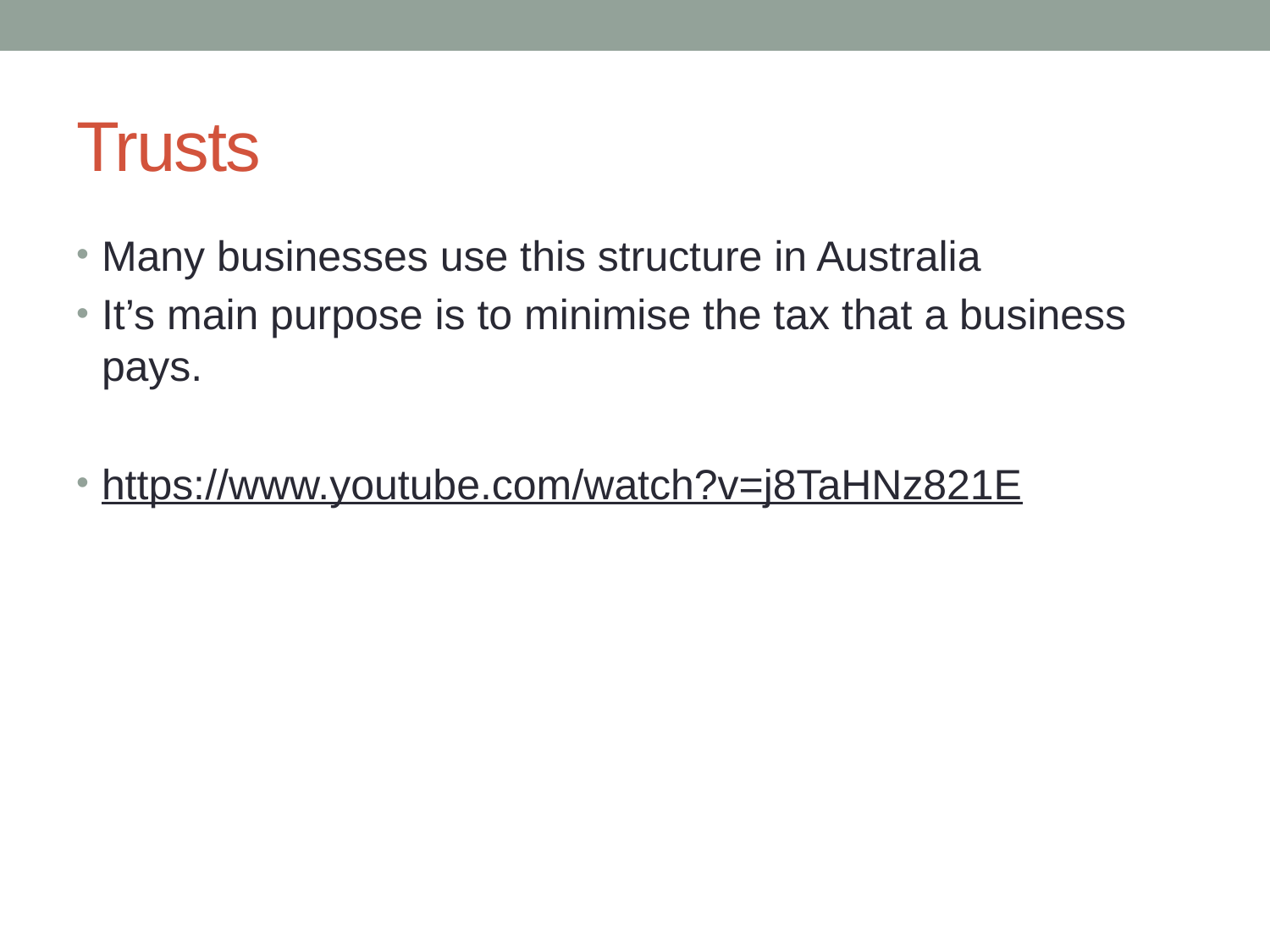

# Trusts
Many businesses use this structure in Australia
It’s main purpose is to minimise the tax that a business pays.

https://www.youtube.com/watch?v=j8TaHNz821E